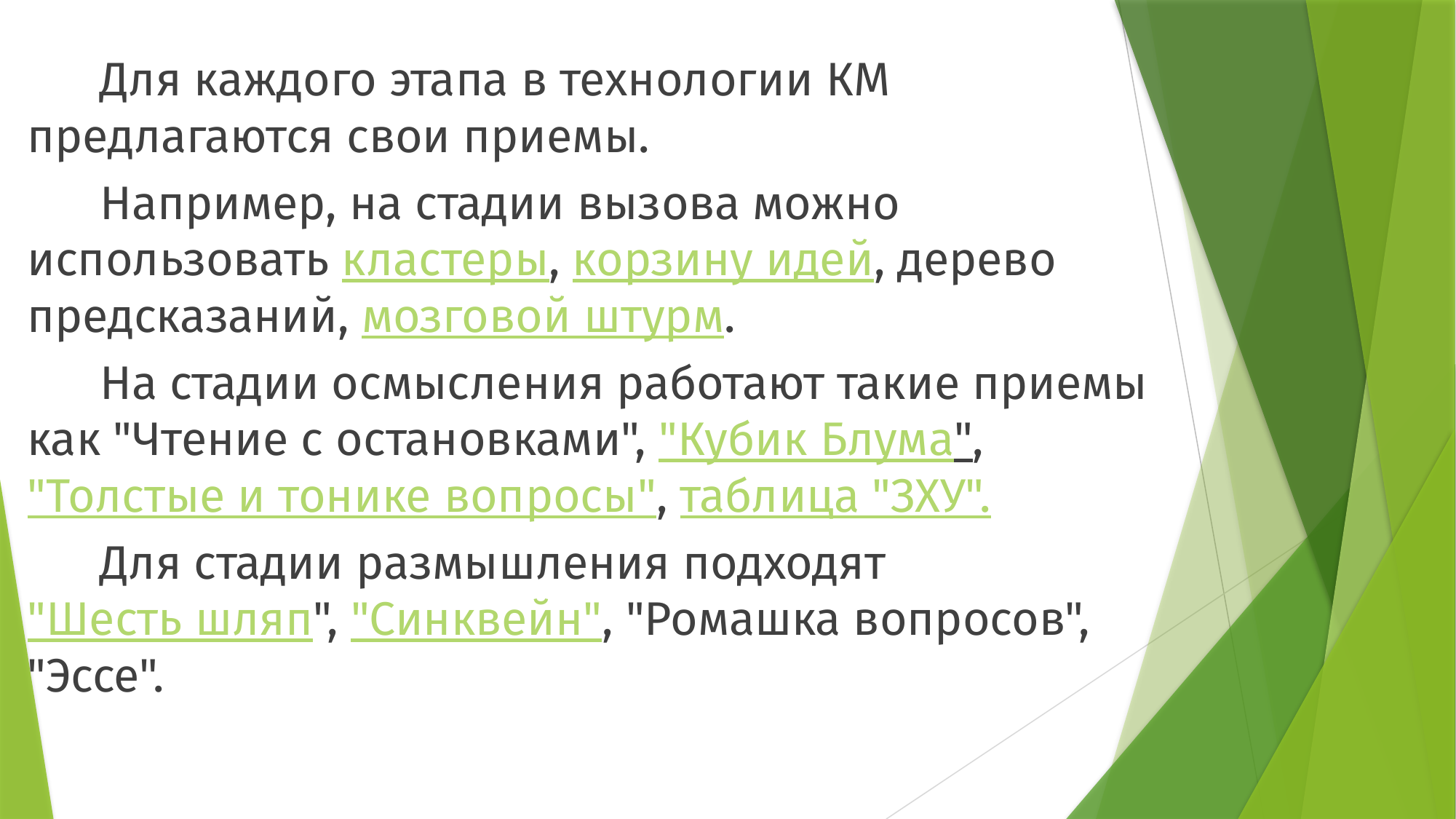

Для каждого этапа в технологии КМ предлагаются свои приемы.
Например, на стадии вызова можно использовать кластеры, корзину идей, дерево предсказаний, мозговой штурм.
На стадии осмысления работают такие приемы как "Чтение с остановками", "Кубик Блума", "Толстые и тонике вопросы", таблица "ЗХУ".
Для стадии размышления подходят "Шесть шляп", "Синквейн", "Ромашка вопросов", "Эссе".